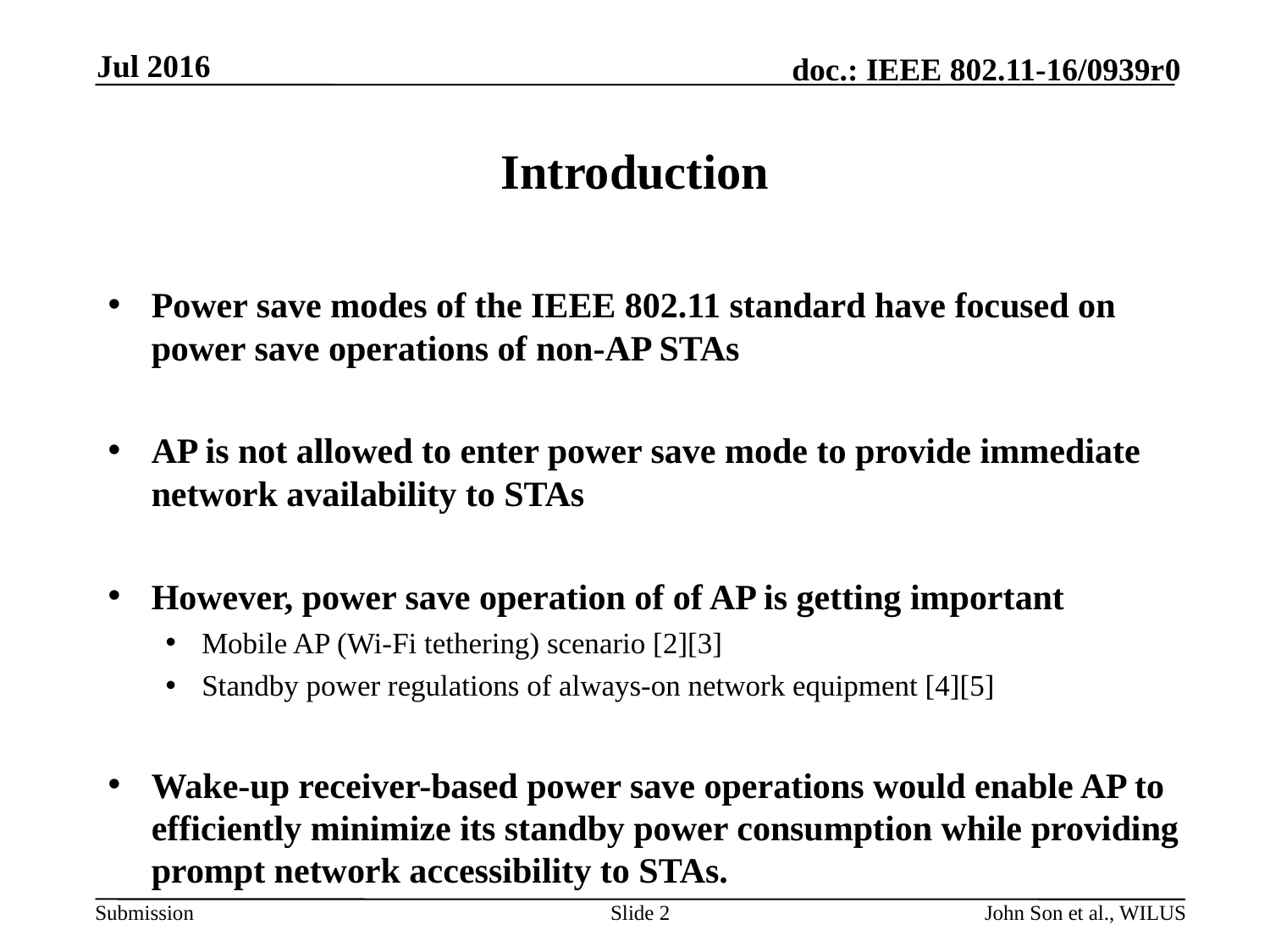

Jul 2016
# Introduction
Power save modes of the IEEE 802.11 standard have focused on power save operations of non-AP STAs

AP is not allowed to enter power save mode to provide immediate network availability to STAs

However, power save operation of of AP is getting important
Mobile AP (Wi-Fi tethering) scenario [2][3]
Standby power regulations of always-on network equipment [4][5]

Wake-up receiver-based power save operations would enable AP to efficiently minimize its standby power consumption while providing prompt network accessibility to STAs.
Slide 2
John Son et al., WILUS